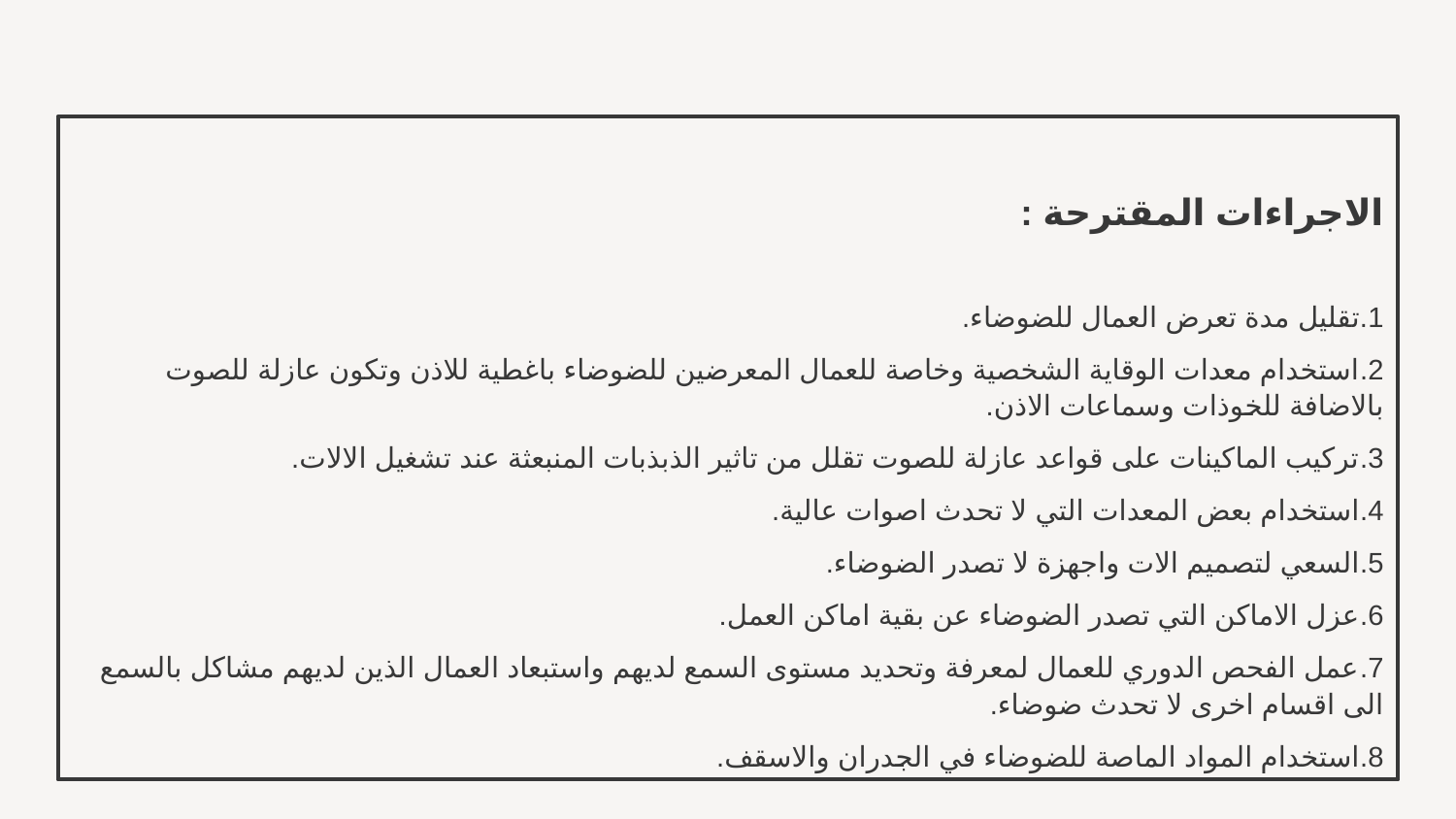

الاجراءات المقترحة :

1.تقليل مدة تعرض العمال للضوضاء.
2.استخدام معدات الوقاية الشخصية وخاصة للعمال المعرضين للضوضاء باغطية للاذن وتكون عازلة للصوت بالاضافة للخوذات وسماعات الاذن.
3.تركيب الماكينات على قواعد عازلة للصوت تقلل من تاثير الذبذبات المنبعثة عند تشغيل الالات.
4.استخدام بعض المعدات التي لا تحدث اصوات عالية.
5.السعي لتصميم الات واجهزة لا تصدر الضوضاء.
6.عزل الاماكن التي تصدر الضوضاء عن بقية اماكن العمل.
7.عمل الفحص الدوري للعمال لمعرفة وتحديد مستوى السمع لديهم واستبعاد العمال الذين لديهم مشاكل بالسمع الى اقسام اخرى لا تحدث ضوضاء.
8.استخدام المواد الماصة للضوضاء في الجدران والاسقف.